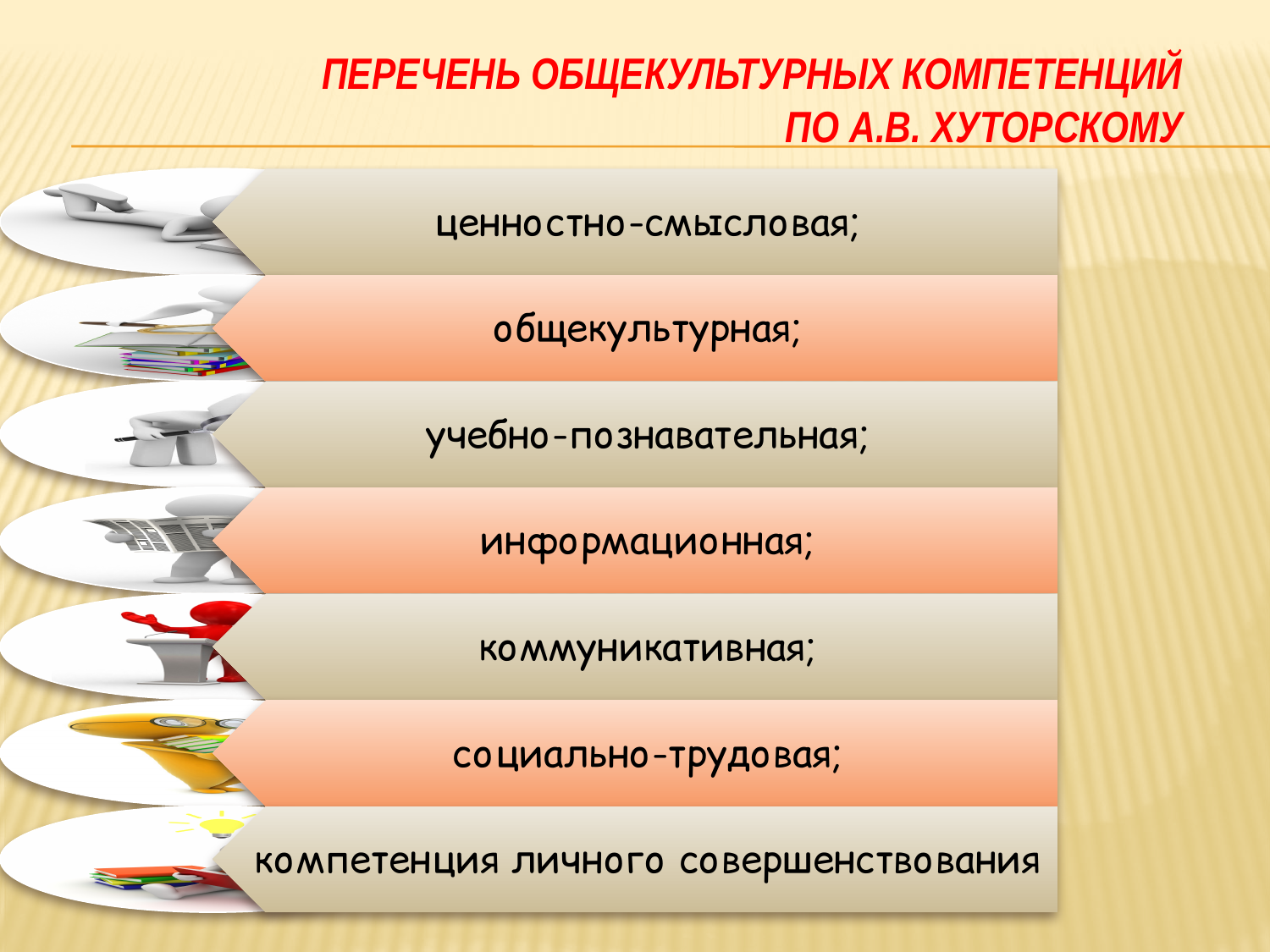

# Перечень общекультурных компетенций по А.В. Хуторскому
ценностно-смысловая;
общекультурная;
учебно-познавательная;
информационная;
коммуникативная;
социально-трудовая;
компетенция личного совершенствования